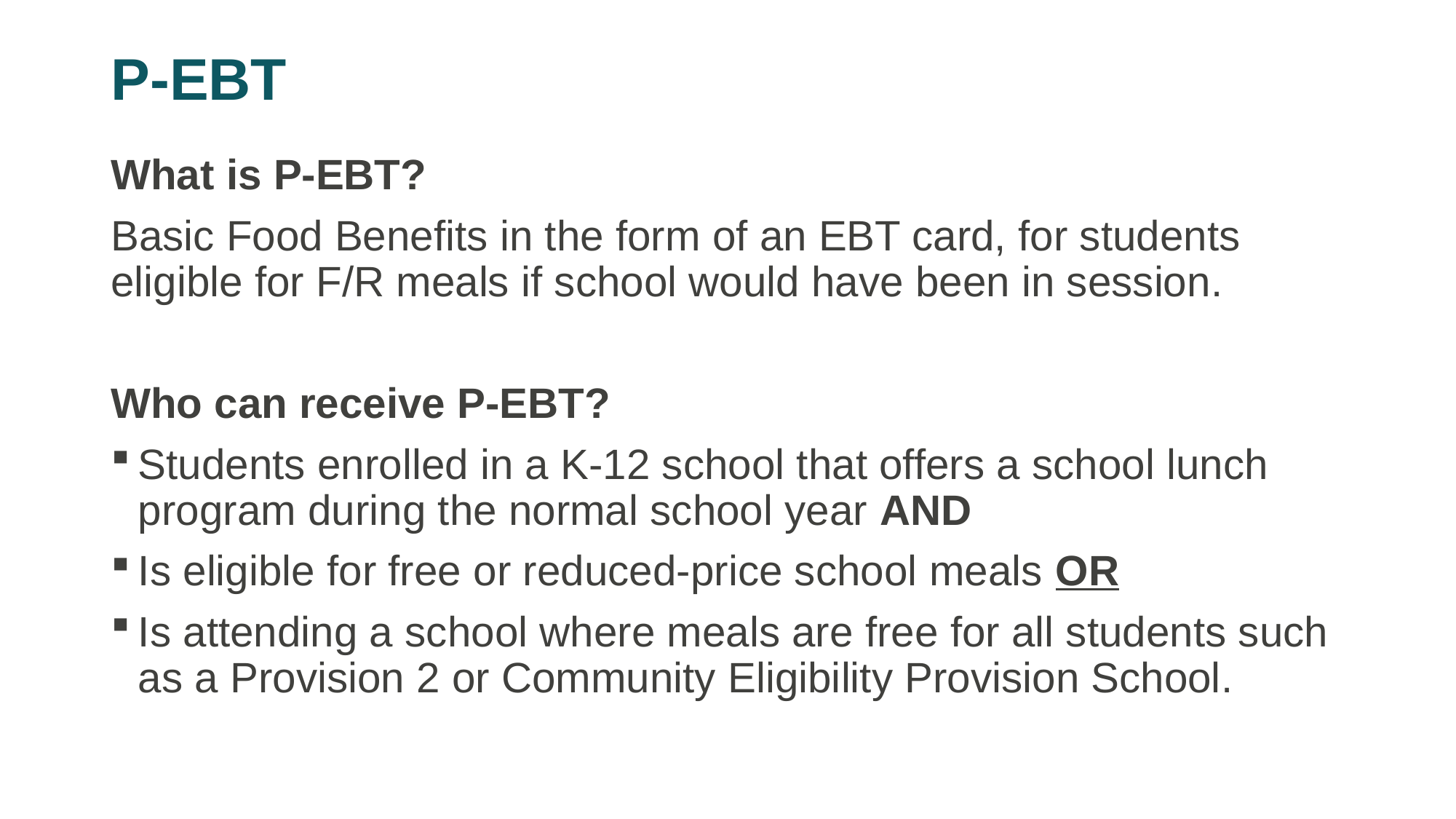

# P-EBT
What is P-EBT?
Basic Food Benefits in the form of an EBT card, for students eligible for F/R meals if school would have been in session.

Who can receive P-EBT?
Students enrolled in a K-12 school that offers a school lunch program during the normal school year AND
Is eligible for free or reduced-price school meals OR
Is attending a school where meals are free for all students such as a Provision 2 or Community Eligibility Provision School.